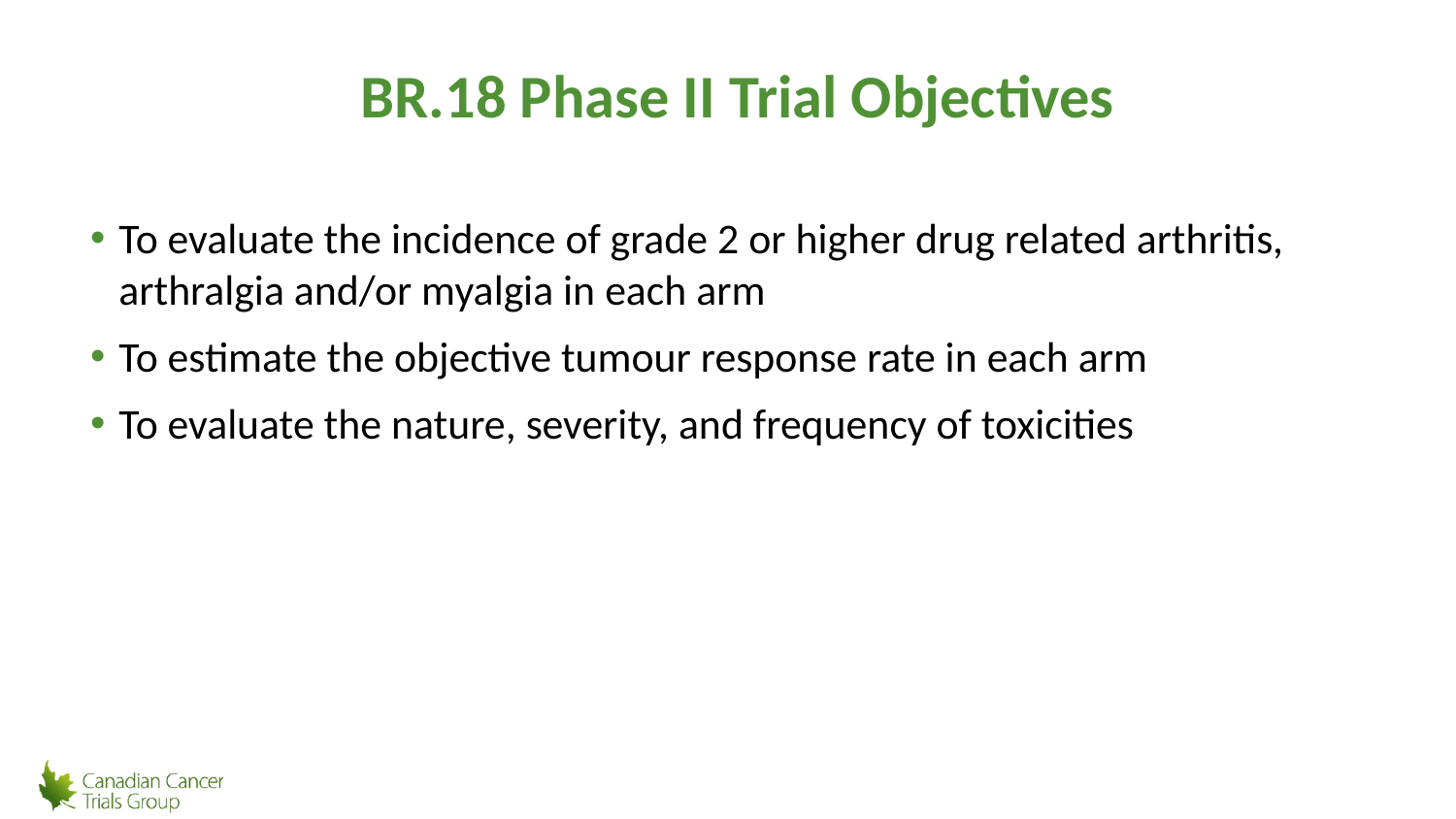

# BR.18 Phase II Trial Objectives
To evaluate the incidence of grade 2 or higher drug related arthritis, arthralgia and/or myalgia in each arm
To estimate the objective tumour response rate in each arm
To evaluate the nature, severity, and frequency of toxicities